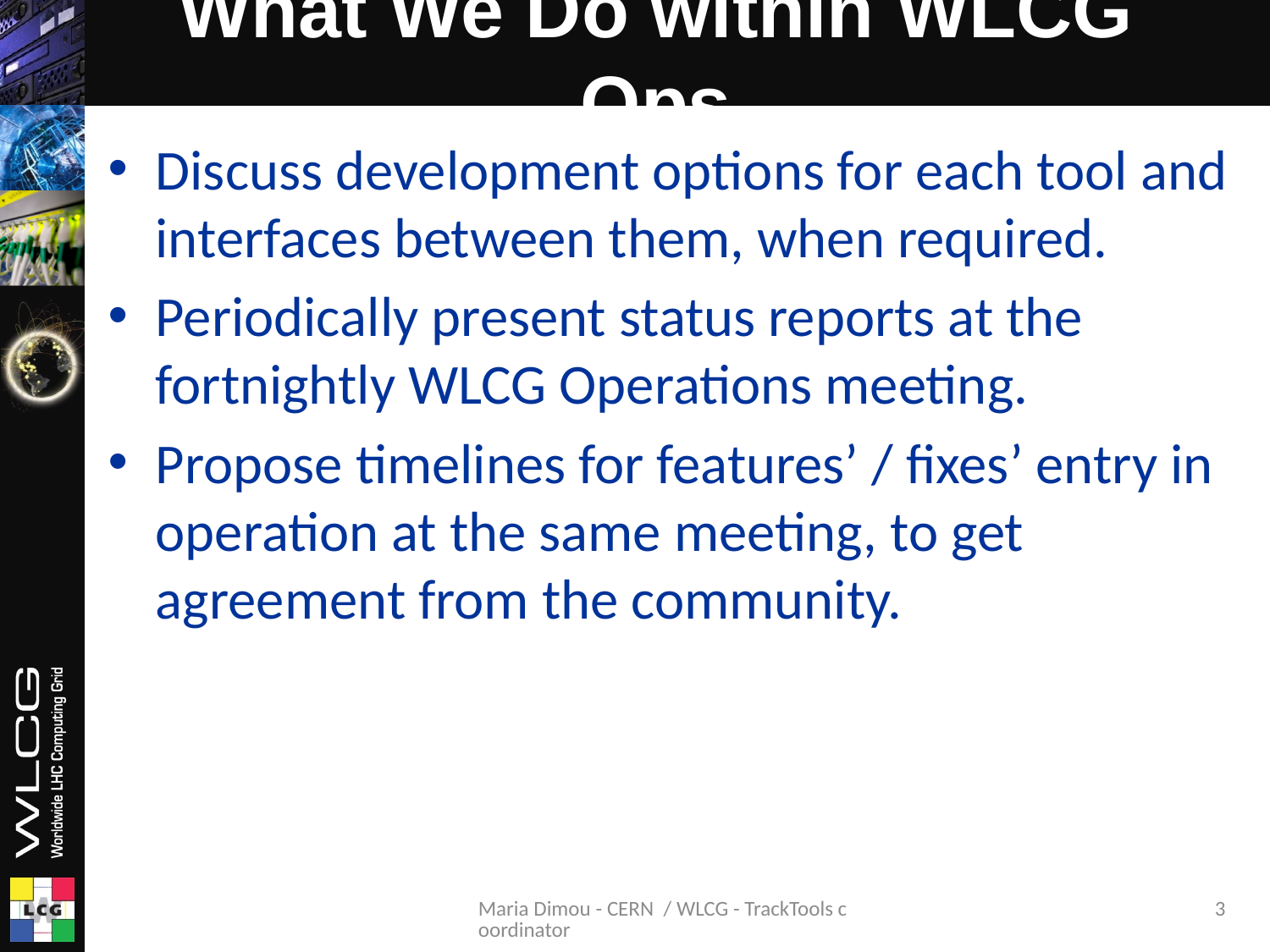

# What We Do within WLCG Ops
Discuss development options for each tool and interfaces between them, when required.
Periodically present status reports at the fortnightly WLCG Operations meeting.
Propose timelines for features’ / fixes’ entry in operation at the same meeting, to get agreement from the community.

Maria Dimou - CERN  / WLCG - TrackTools coordinator
3